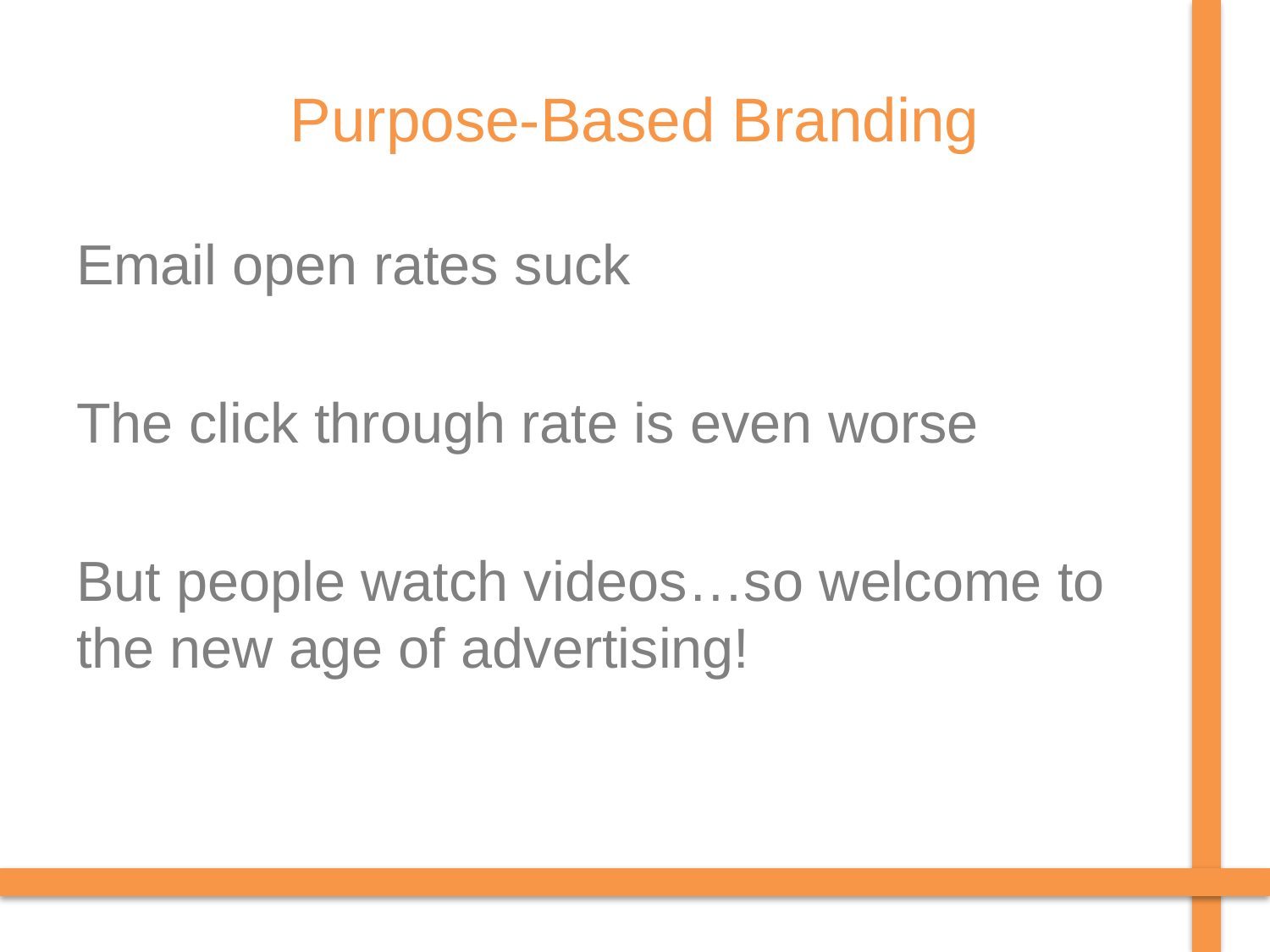

# Purpose-Based Branding
Email open rates suck

The click through rate is even worse

But people watch videos…so welcome to the new age of advertising!